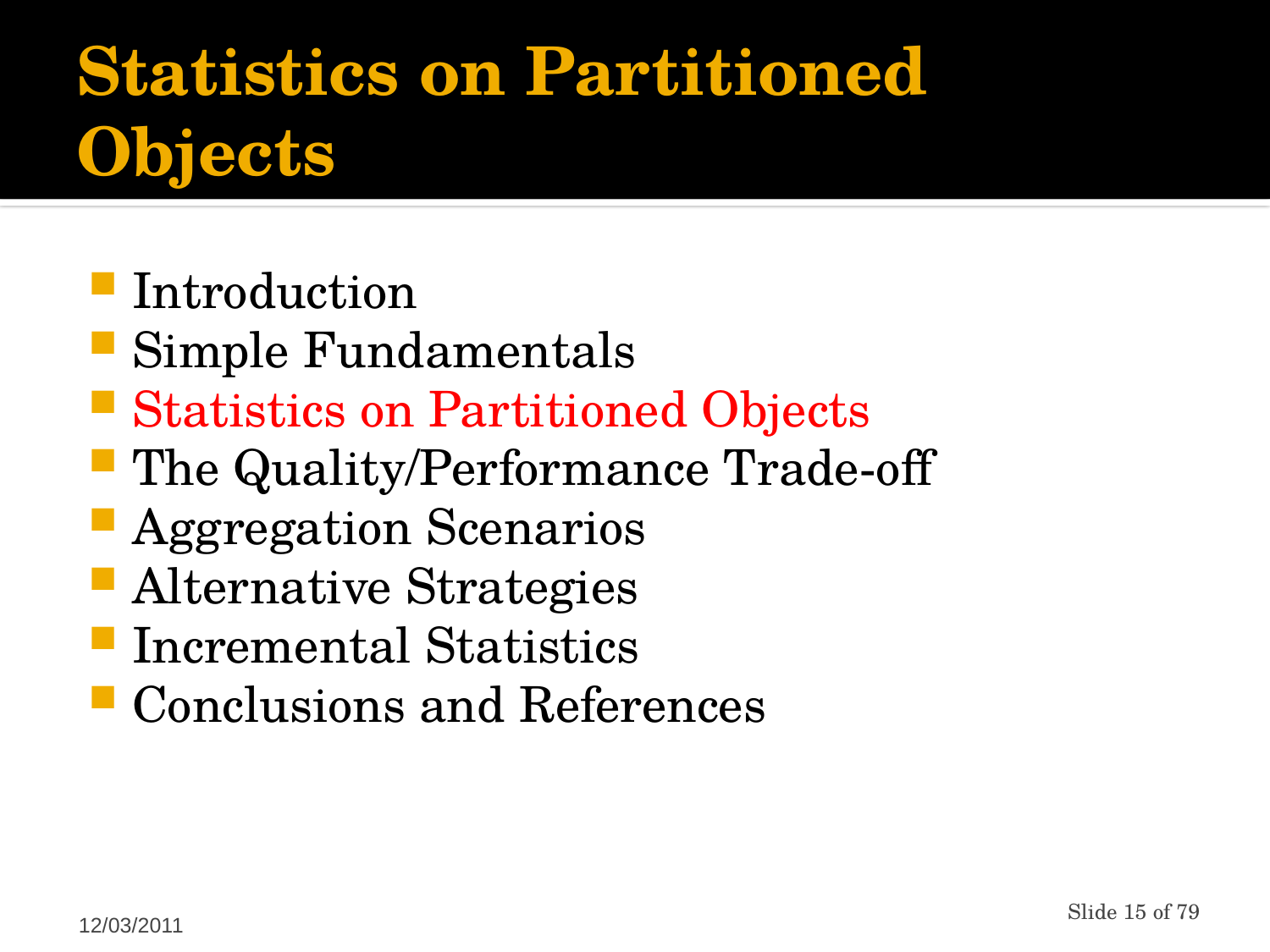

# Statistics on Partitioned Objects
Introduction
Simple Fundamentals
Statistics on Partitioned Objects
The Quality/Performance Trade-off
Aggregation Scenarios
Alternative Strategies
Incremental Statistics
Conclusions and References
12/03/2011